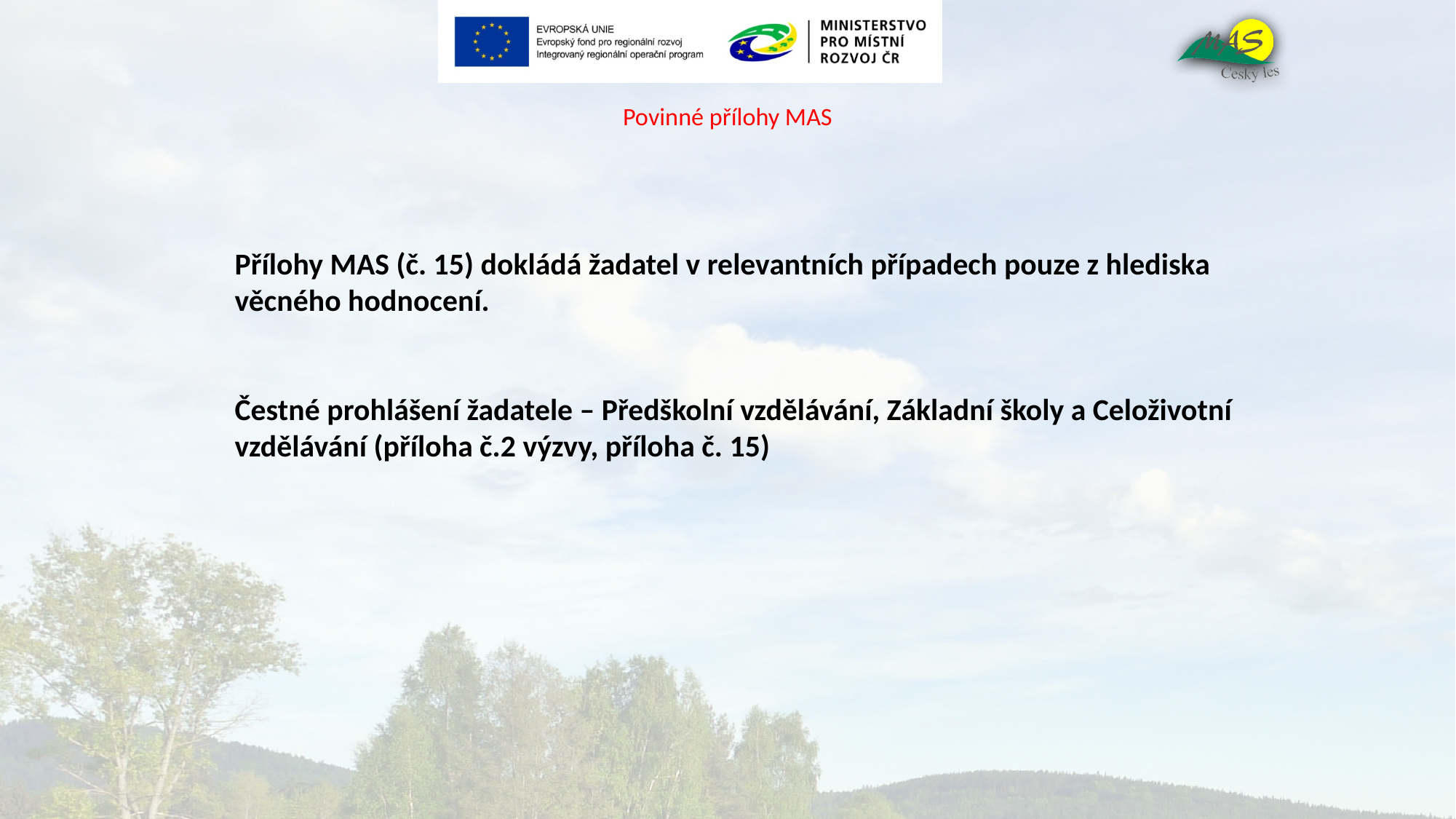

# Povinné přílohy MAS

Přílohy MAS (č. 15) dokládá žadatel v relevantních případech pouze z hlediska věcného hodnocení.

Čestné prohlášení žadatele – Předškolní vzdělávání, Základní školy a Celoživotní vzdělávání (příloha č.2 výzvy, příloha č. 15)